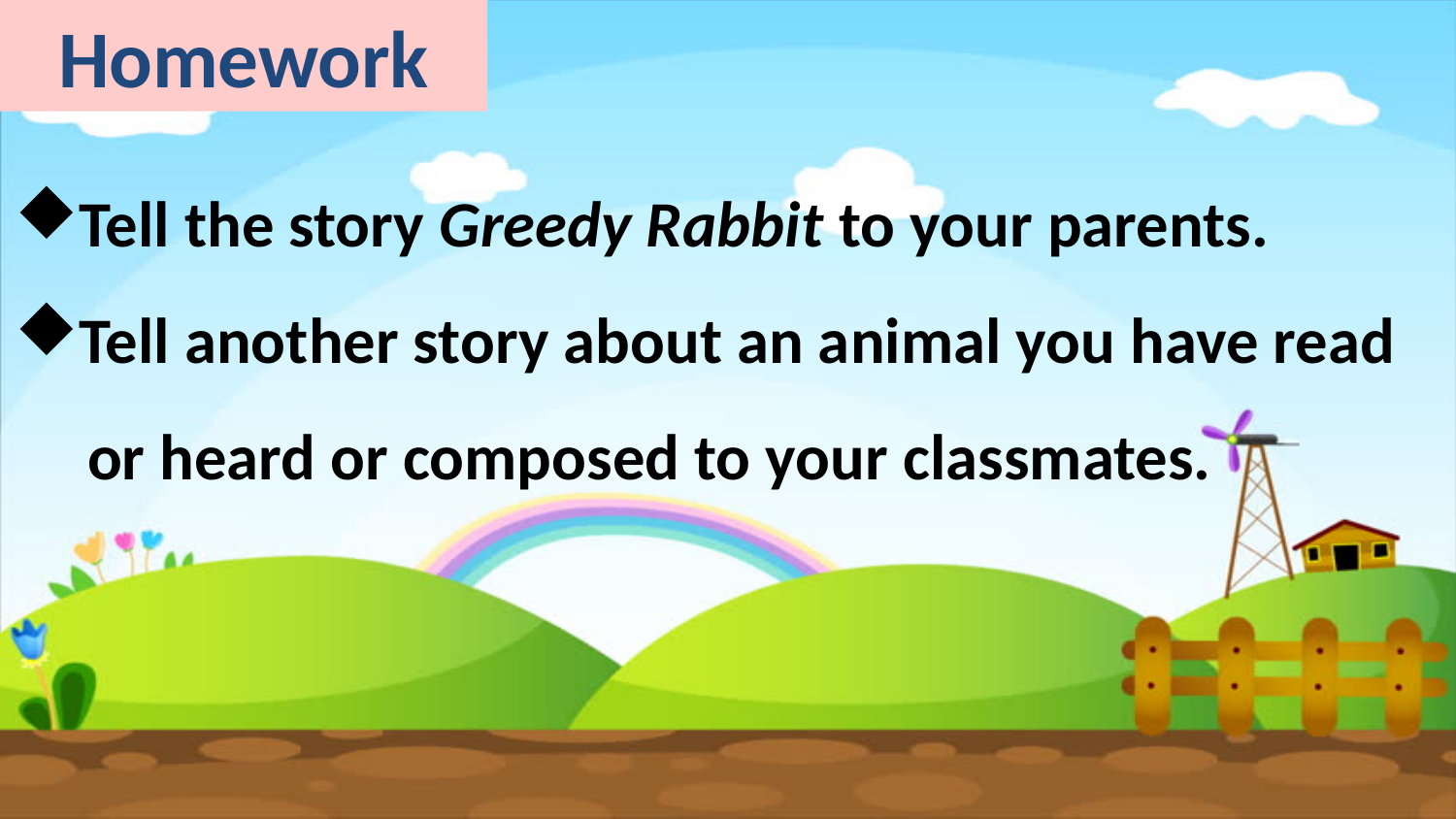

Homework
Tell the story Greedy Rabbit to your parents.
Tell another story about an animal you have read
     or heard or composed to your classmates.